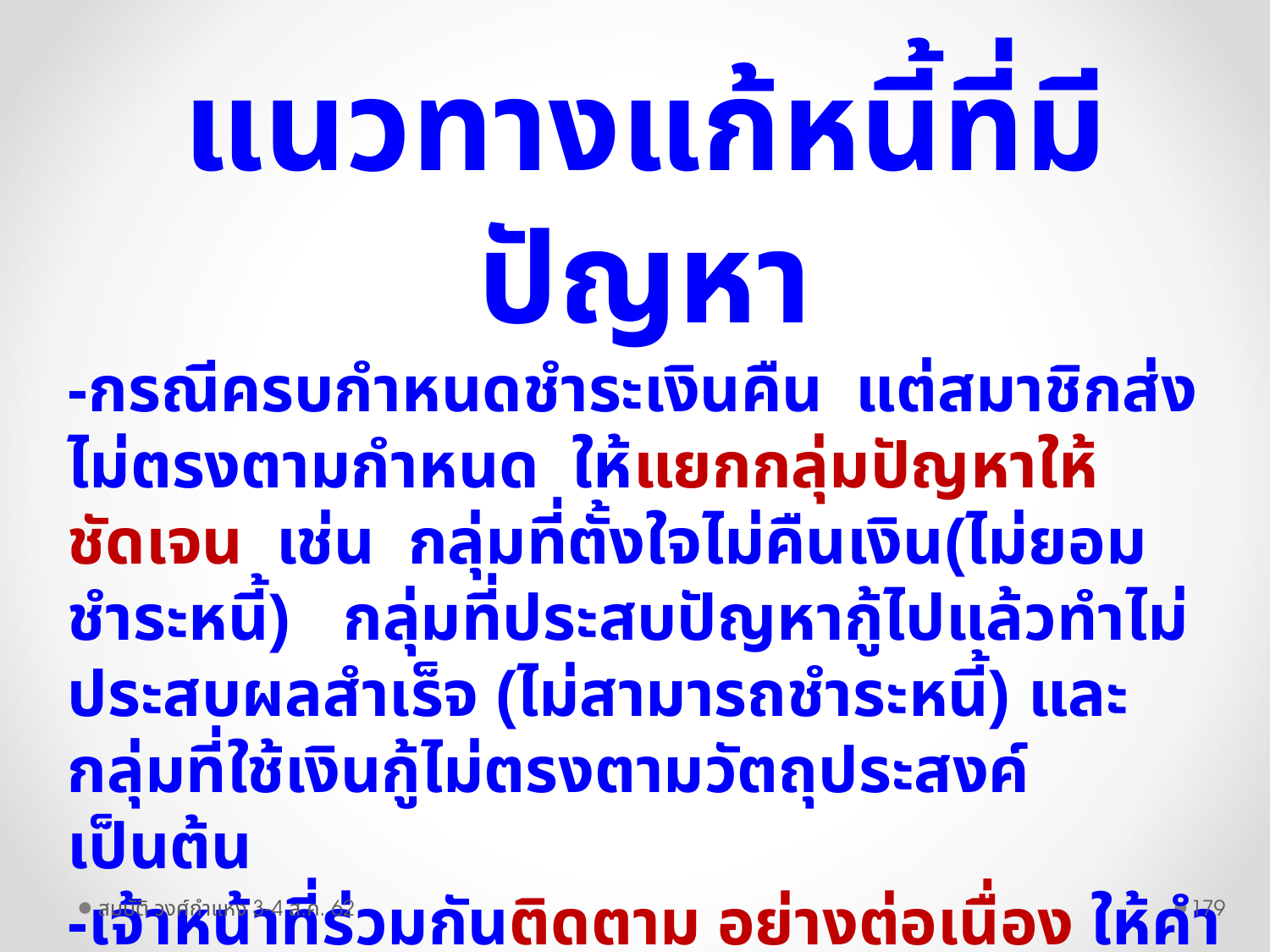

แนวทางแก้หนี้ที่มีปัญหา
-กรณีครบกำหนดชำระเงินคืน  แต่สมาชิกส่งไม่ตรงตามกำหนด  ให้แยกกลุ่มปัญหาให้ชัดเจน  เช่น  กลุ่มที่ตั้งใจไม่คืนเงิน(ไม่ยอมชำระหนี้)   กลุ่มที่ประสบปัญหากู้ไปแล้วทำไม่ประสบผลสำเร็จ (ไม่สามารถชำระหนี้) และกลุ่มที่ใช้เงินกู้ไม่ตรงตามวัตถุประสงค์ เป็นต้น
-เจ้าหน้าที่ร่วมกันติดตาม อย่างต่อเนื่อง ให้คำปรึกษาอย่างใกล้ชิด
-กรณีลูกหนี้ผิดนัด  ให้ดำเนินการติดตามทวงหนี้  เช่น  ประสานทางโทรศัพท์   ทำหนังสือแจ้งเตือน ครั้งที่ 1  ครั้งที่ 2  ครั้งที่ 3 ออกเยี่ยมบ้าน เป็นต้น  หลังจากออกเยี่ยมบ้านหากไม่มาชำระหนี้ให้ดำเนินคดีตามกฎหมายต่อไป
สมบัติ วงศ์กำแหง 3-4 ส.ค. 62
179